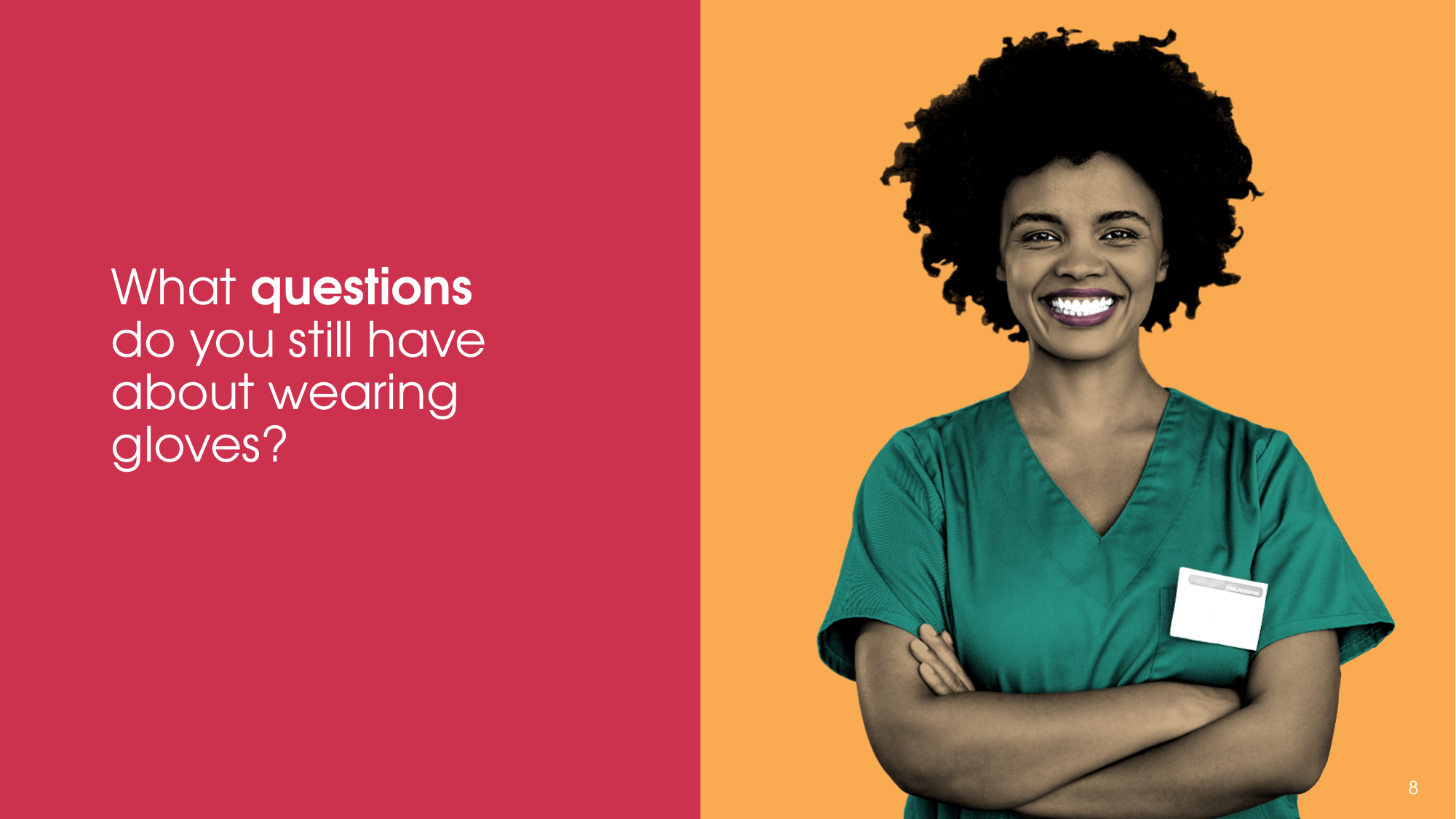

# What questions do you still have about wearing gloves?
8